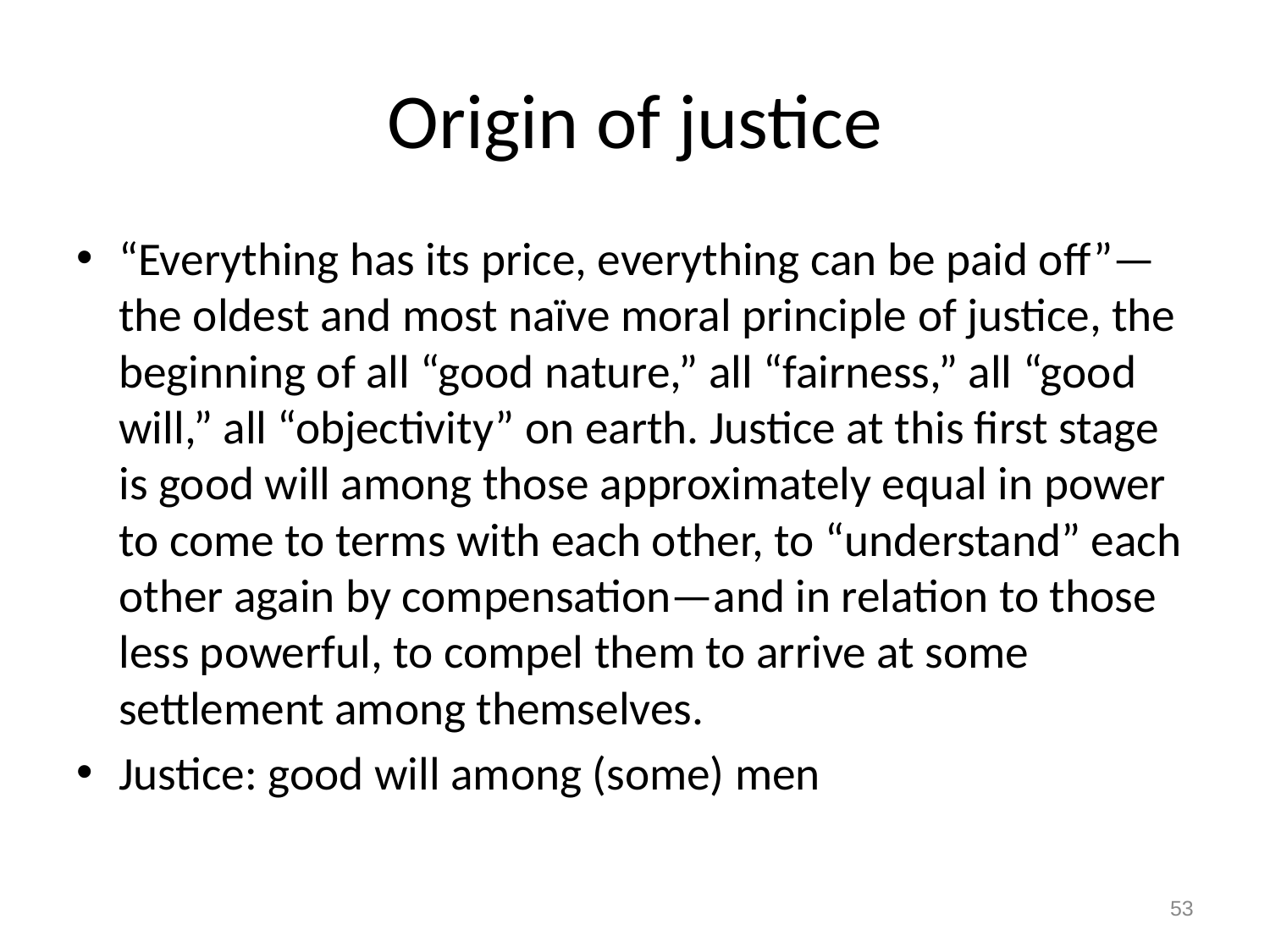

# Origin of justice
“Everything has its price, everything can be paid off”—the oldest and most naïve moral principle of justice, the beginning of all “good nature,” all “fairness,” all “good will,” all “objectivity” on earth. Justice at this first stage is good will among those approximately equal in power to come to terms with each other, to “understand” each other again by compensation—and in relation to those less powerful, to compel them to arrive at some settlement among themselves.
Justice: good will among (some) men

53